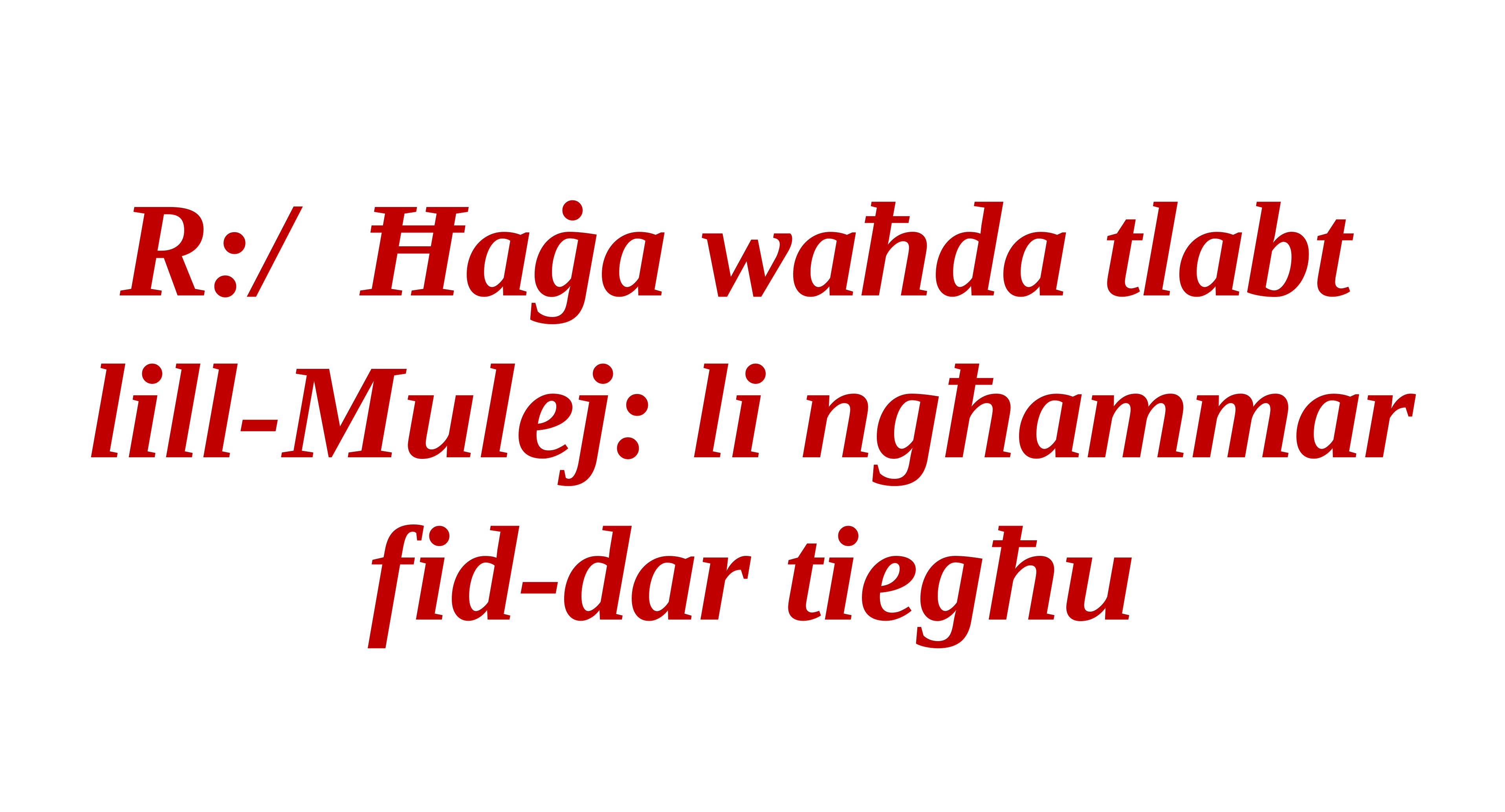

R:/  Ħaġa waħda tlabt
lill-Mulej: li ngħammar fid-dar tiegħu